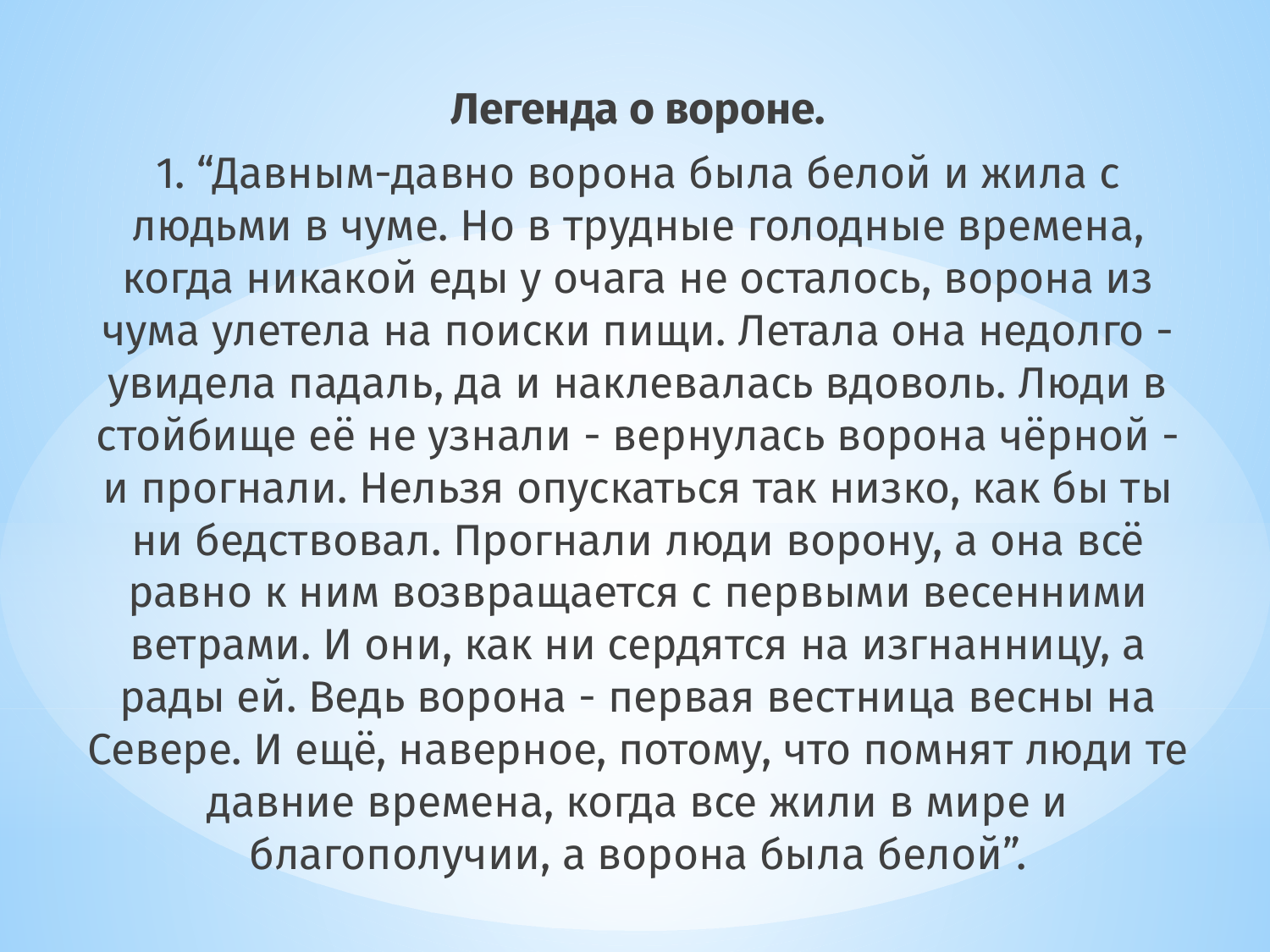

Легенда о вороне.
1. “Давным-давно ворона была белой и жила с людьми в чуме. Но в трудные голодные времена, когда никакой еды у очага не осталось, ворона из чума улетела на поиски пищи. Летала она недолго - увидела падаль, да и наклевалась вдоволь. Люди в стойбище её не узнали - вернулась ворона чёрной - и прогнали. Нельзя опускаться так низко, как бы ты ни бедствовал. Прогнали люди ворону, а она всё равно к ним возвращается с первыми весенними ветрами. И они, как ни сердятся на изгнанницу, а рады ей. Ведь ворона - первая вестница весны на Севере. И ещё, наверное, потому, что помнят люди те давние времена, когда все жили в мире и благополучии, а ворона была белой”.

#